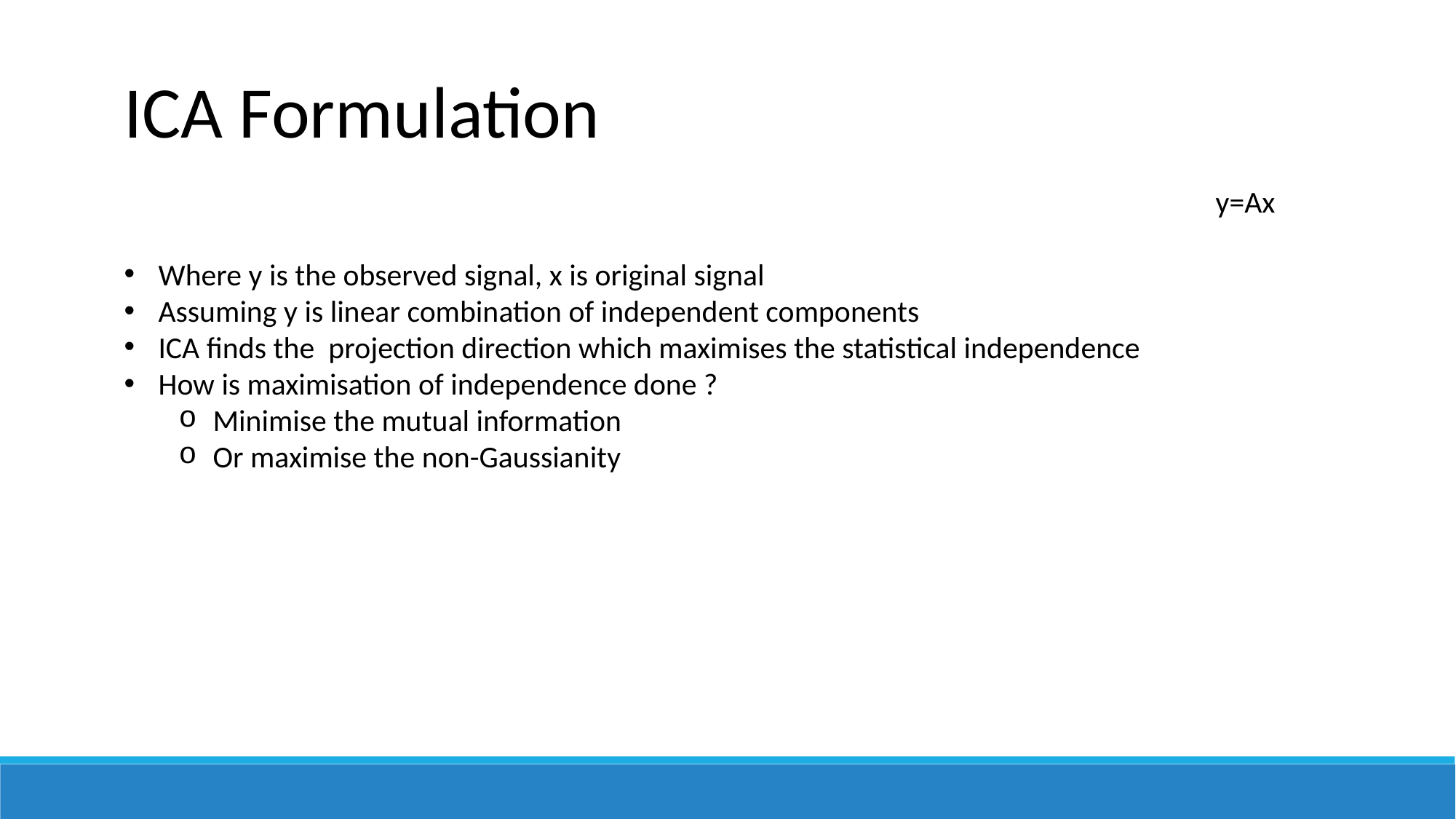

ICA Formulation
										y=Ax
Where y is the observed signal, x is original signal
Assuming y is linear combination of independent components
ICA finds the  projection direction which maximises the statistical independence
How is maximisation of independence done ?
Minimise the mutual information
Or maximise the non-Gaussianity